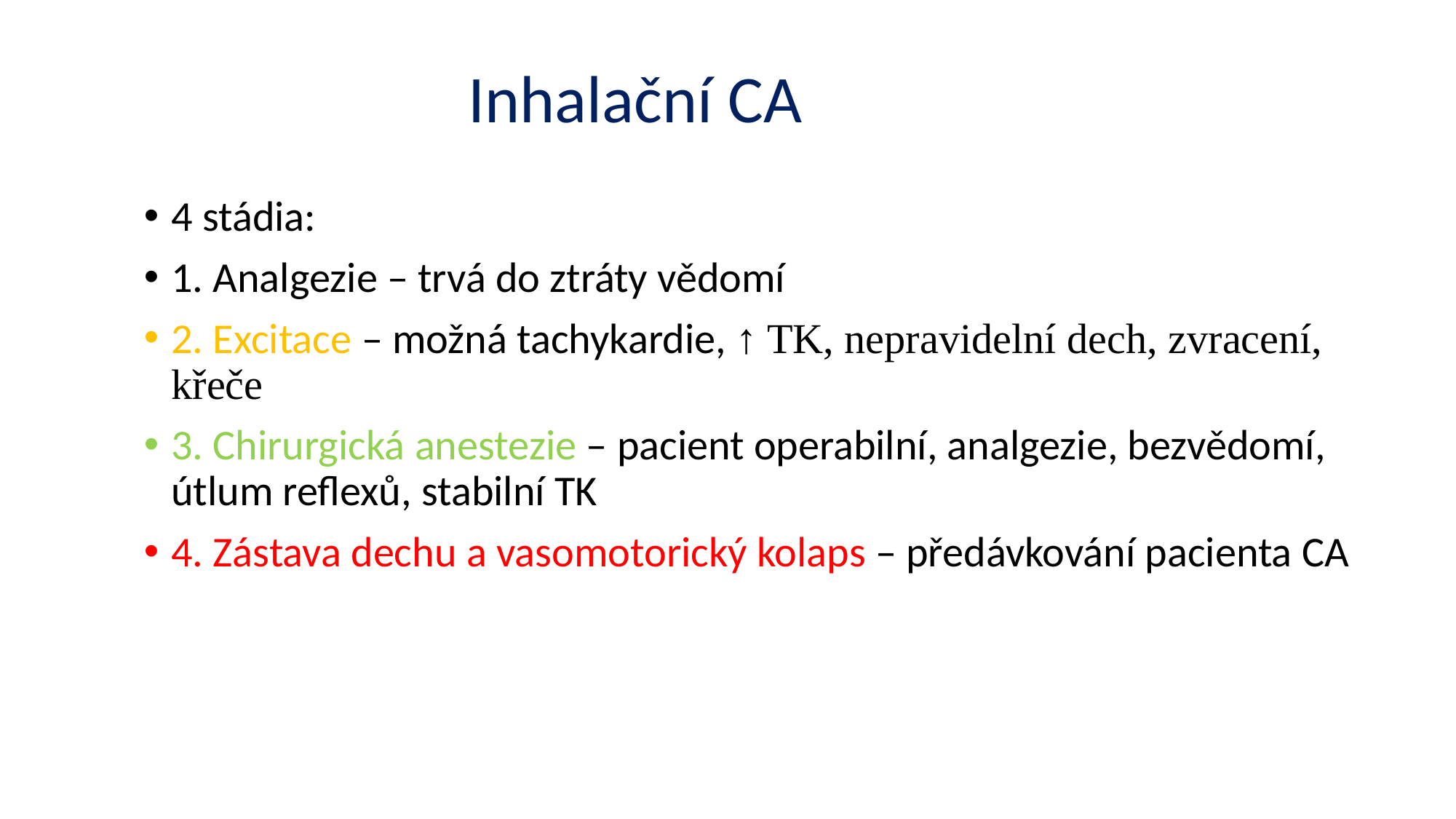

# Inhalační CA
4 stádia:
1. Analgezie – trvá do ztráty vědomí
2. Excitace – možná tachykardie, ↑ TK, nepravidelní dech, zvracení, křeče
3. Chirurgická anestezie – pacient operabilní, analgezie, bezvědomí, útlum reflexů, stabilní TK
4. Zástava dechu a vasomotorický kolaps – předávkování pacienta CA